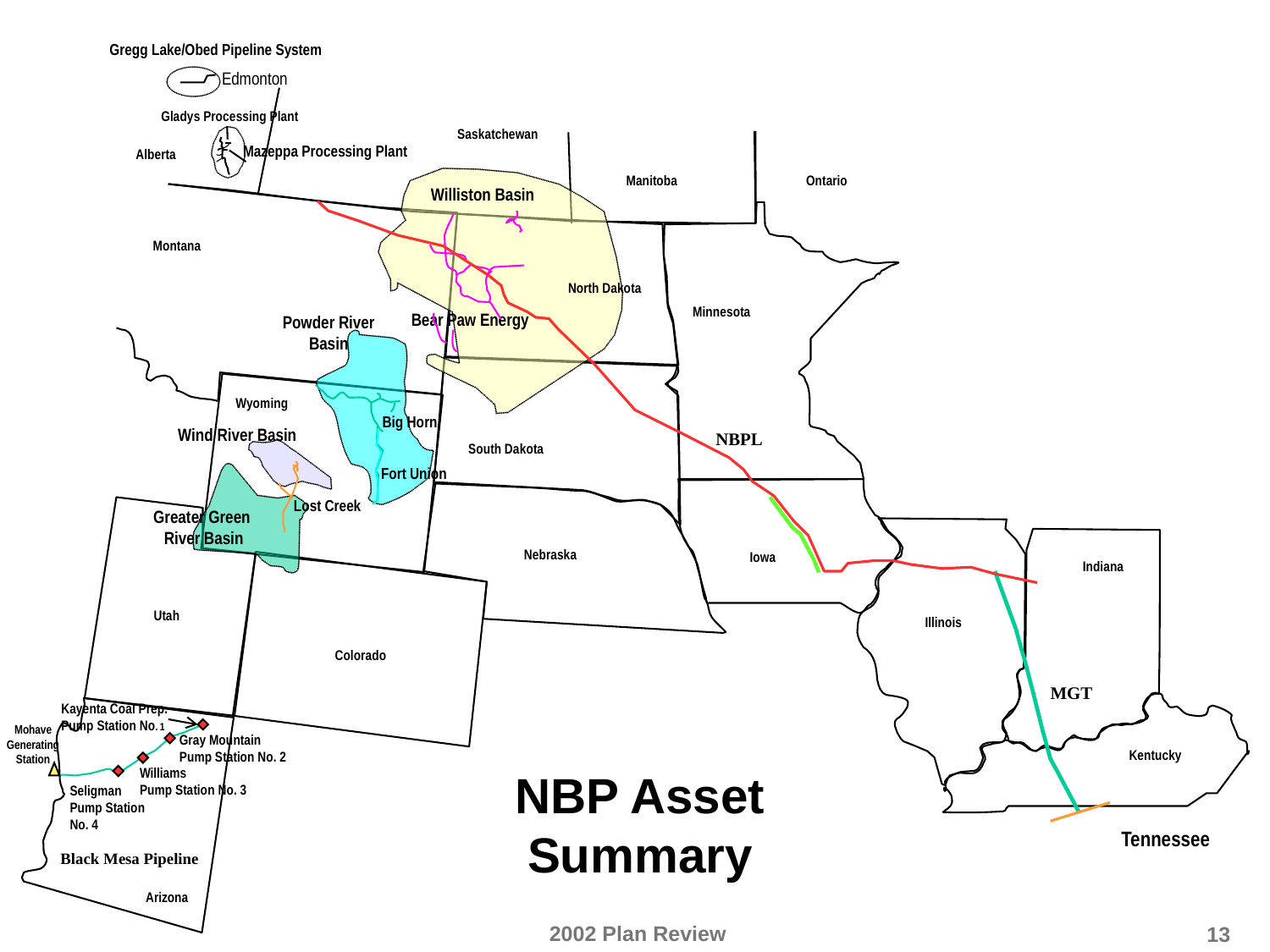

Gregg Lake/Obed Pipeline System
Edmonton

Gladys Processing Plant
Saskatchewan

Mazeppa Processing Plant

Alberta

Manitoba
Ontario

Williston Basin

Montana

North Dakota
Minnesota
Bear Paw Energy
Powder River
Basin

Wyoming

Big Horn
Wind River Basin
NBPL

South Dakota

Fort Union

Lost Creek

Greater Green
 River Basin

Nebraska
Iowa
Indiana

Utah
Illinois
Colorado
MGT
Kayenta Coal Prep.
Pump Station No. 1

Mohave
Generating
Station

Gray Mountain
Pump Station No. 2

Kentucky

Williams
Pump Station No. 3
NBP Asset Summary

Seligman
Pump Station
No. 4

Tennessee
Black Mesa Pipeline
Arizona
13